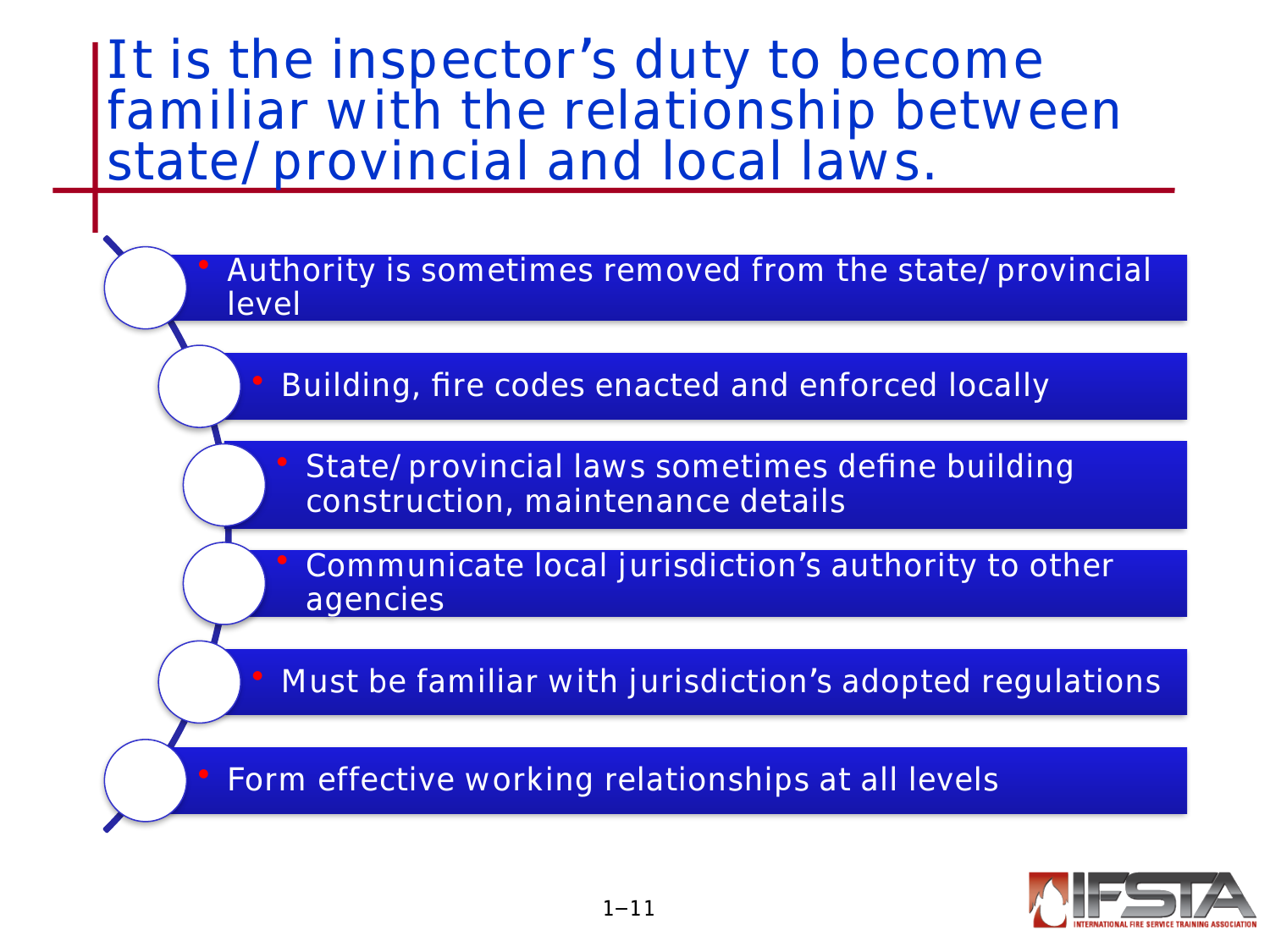

# It is the inspector’s duty to become familiar with the relationship between state/provincial and local laws.
Authority is sometimes removed from the state/provincial level
Building, fire codes enacted and enforced locally
State/provincial laws sometimes define building construction, maintenance details
Communicate local jurisdiction’s authority to other agencies
Must be familiar with jurisdiction’s adopted regulations
Form effective working relationships at all levels
1–11